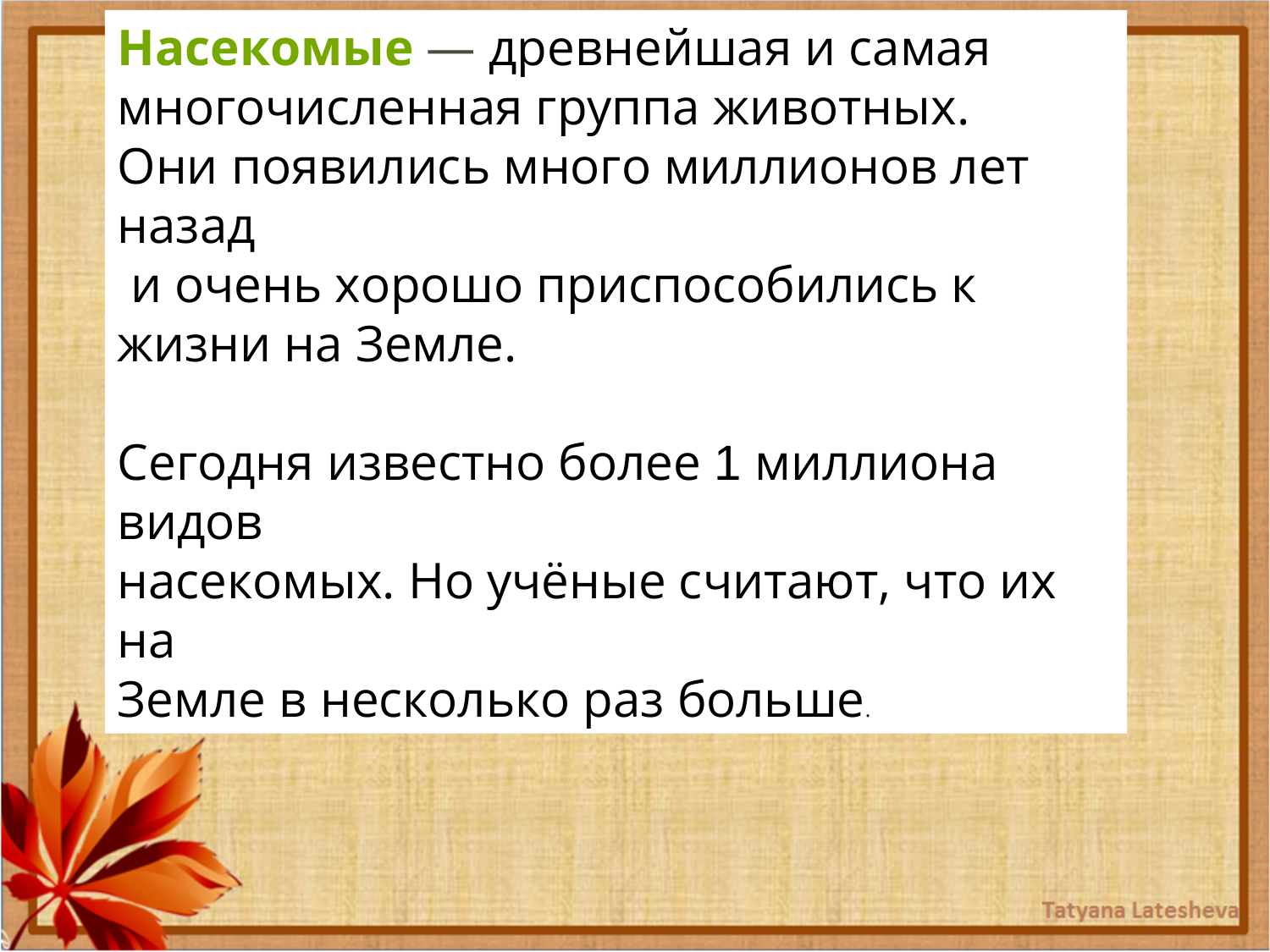

#
Насекомые — древнейшая и самая
многочисленная группа животных.
Они появились много миллионов лет назад
 и очень хорошо приспособились к жизни на Земле.

Сегодня известно более 1 миллиона видов
насекомых. Но учёные считают, что их на
Земле в несколько раз больше.